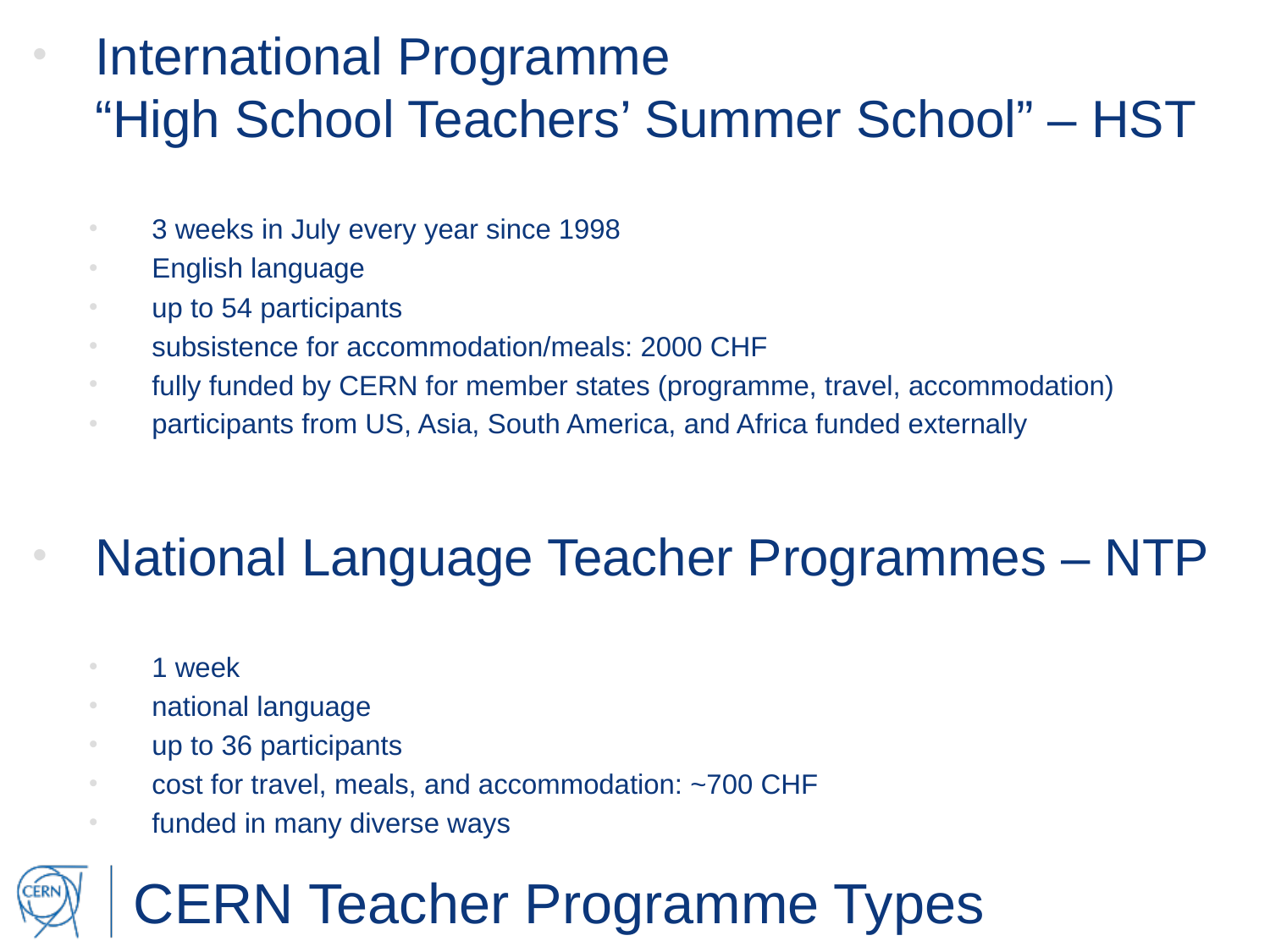

International Programme
“High School Teachers’ Summer School” – HST

3 weeks in July every year since 1998
English language
up to 54 participants
subsistence for accommodation/meals: 2000 CHF
fully funded by CERN for member states (programme, travel, accommodation)
participants from US, Asia, South America, and Africa funded externally

National Language Teacher Programmes – NTP

1 week
national language
up to 36 participants
cost for travel, meals, and accommodation: ~700 CHF
funded in many diverse ways

# CERN Teacher Programme Types